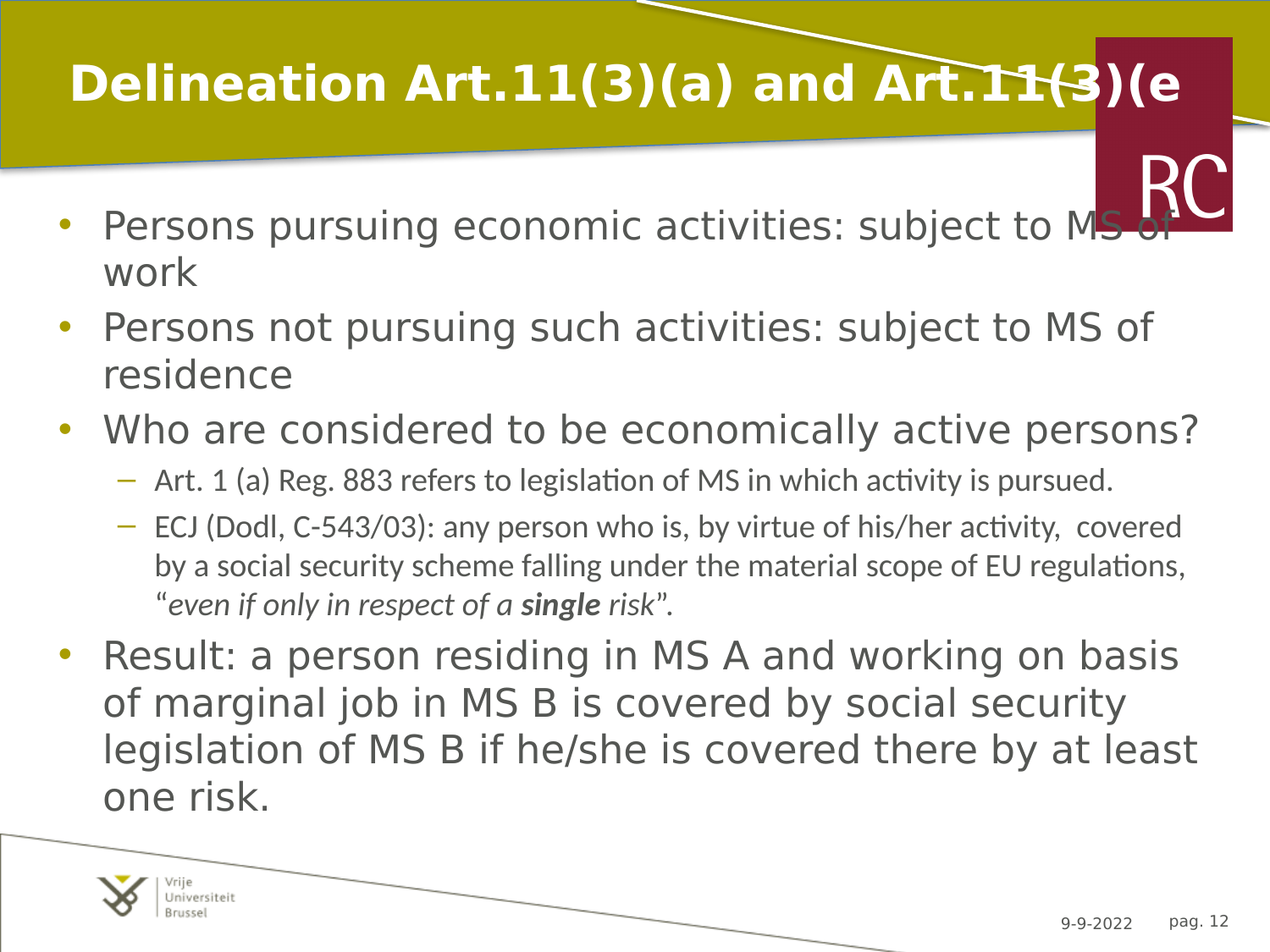

# Delineation Art.11(3)(a) and Art.11(3)(e
Persons pursuing economic activities: subject to MS of work
Persons not pursuing such activities: subject to MS of residence
Who are considered to be economically active persons?
Art. 1 (a) Reg. 883 refers to legislation of MS in which activity is pursued.
ECJ (Dodl, C-543/03): any person who is, by virtue of his/her activity,  covered by a social security scheme falling under the material scope of EU regulations, “even if only in respect of a single risk”.
Result: a person residing in MS A and working on basis of marginal job in MS B is covered by social security legislation of MS B if he/she is covered there by at least one risk.